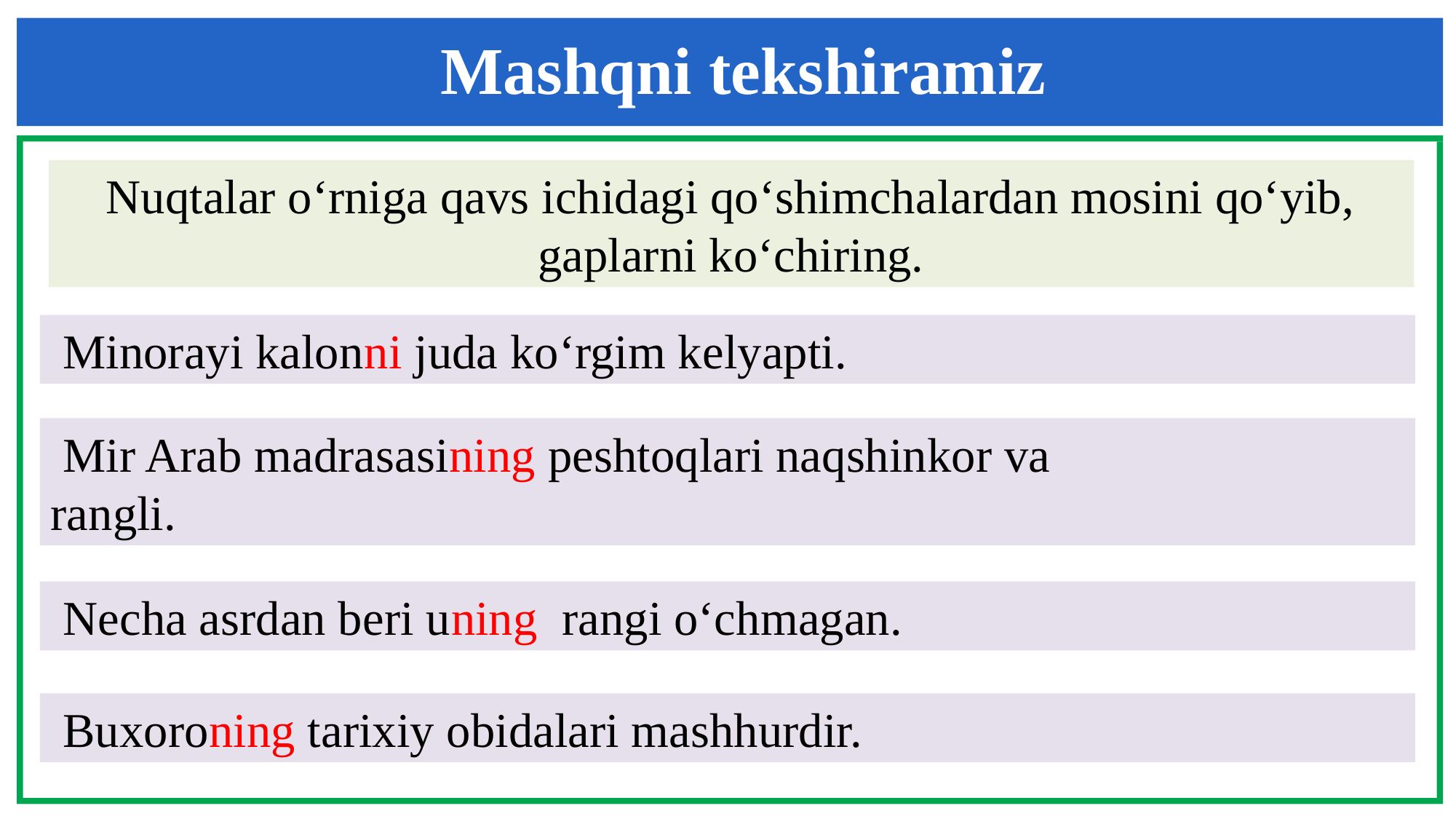

Mashqni tekshiramiz
Nuqtalar o‘rniga qavs ichidagi qo‘shimchalardan mosini qo‘yib, gaplarni ko‘chiring.
 Minorayi kalonni juda ko‘rgim kelyapti.
 Mir Arab madrasasining peshtoqlari naqshinkor va
rangli.
 Necha asrdan beri uning  rangi o‘chmagan.
 Buxoroning tarixiy obidalari mashhurdir.